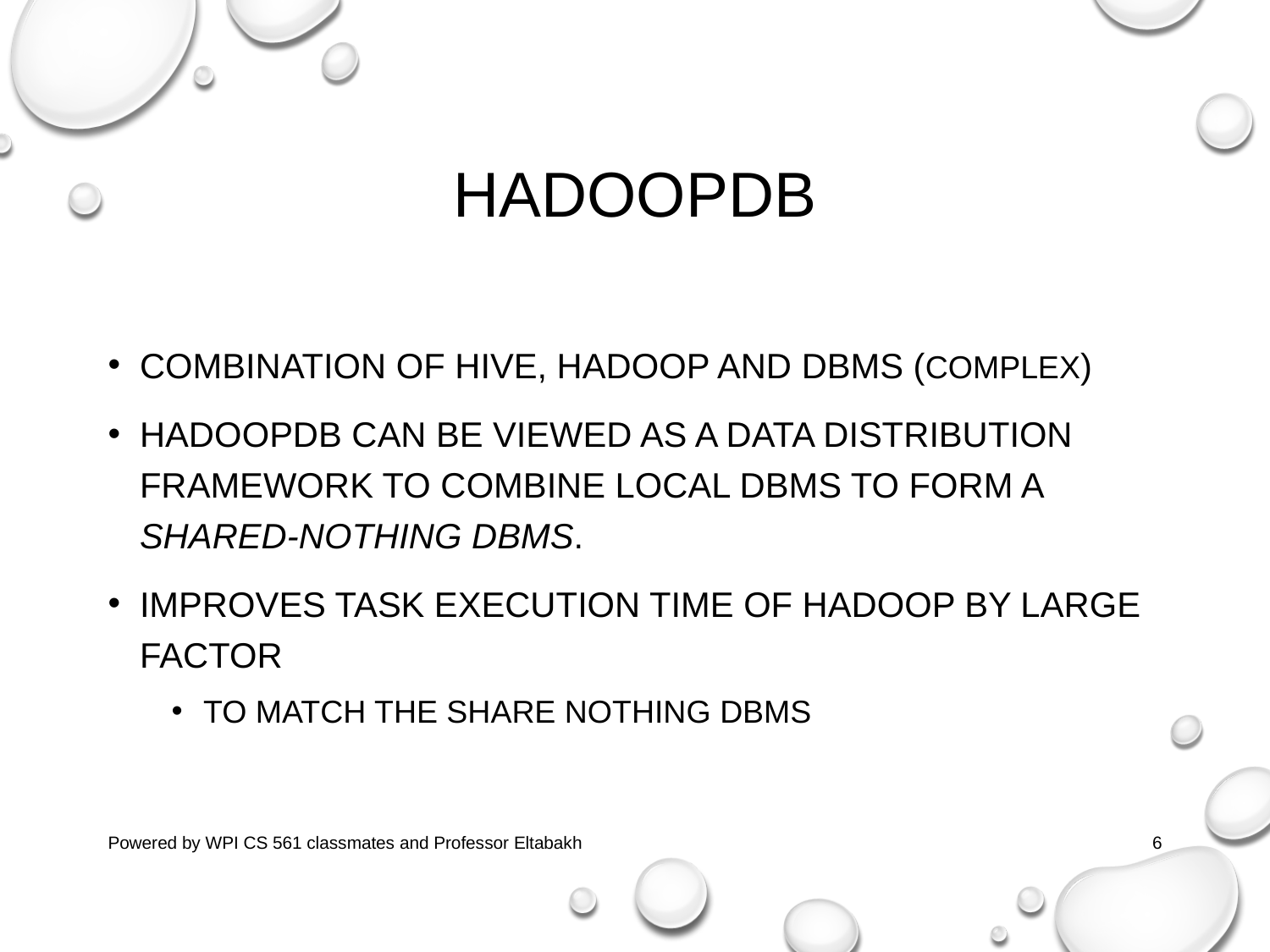

# HadoopDB
Combination of Hive, Hadoop and DBMS (complex)
HadoopDB can be viewed as a data distribution framework to combine local DBMs to form a shared-nothing DBMS.
Improves task execution time of Hadoop by large factor
To match the share nothing DBMS
Powered by WPI CS 561 classmates and Professor Eltabakh
6